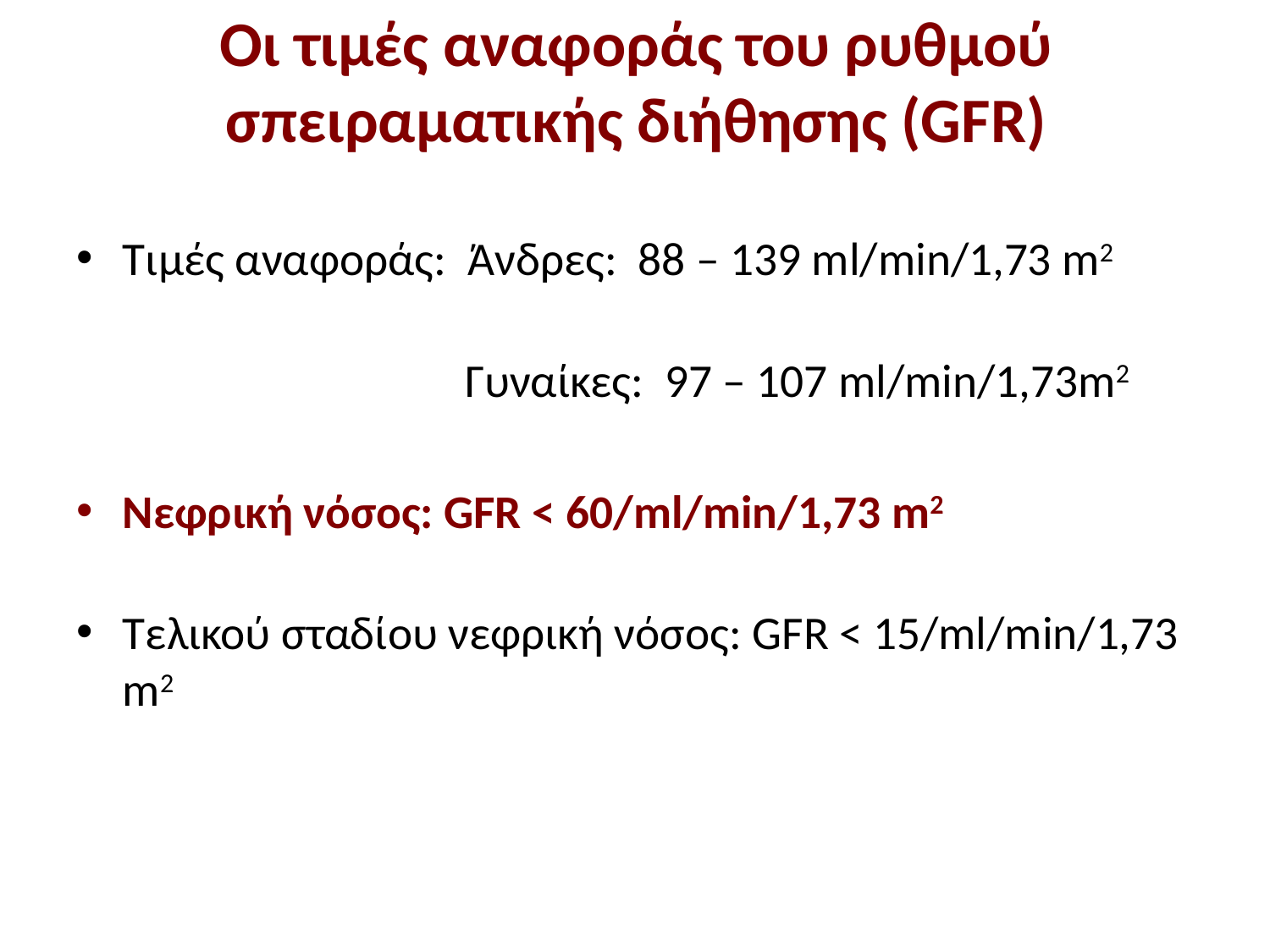

# Οι τιμές αναφοράς του ρυθμού σπειραματικής διήθησης (GFR)
Τιμές αναφοράς:  Άνδρες:  88 – 139 ml/min/1,73 m2
Γυναίκες:  97 – 107 ml/min/1,73m2

Νεφρική νόσος: GFR < 60/ml/min/1,73 m2
Τελικού σταδίου νεφρική νόσος: GFR < 15/ml/min/1,73 m2